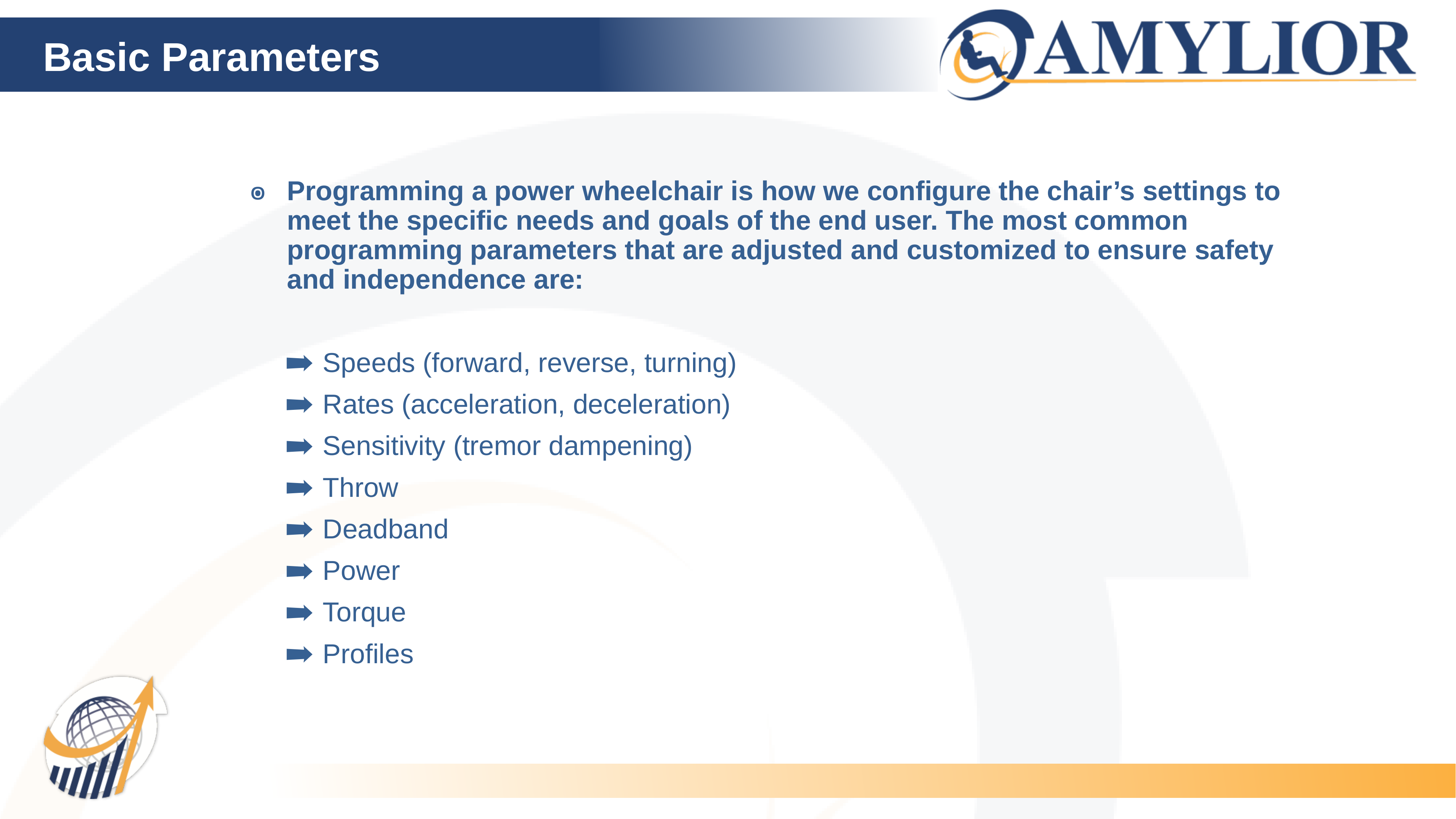

# Basic Parameters
Programming a power wheelchair is how we configure the chair’s settings to meet the specific needs and goals of the end user. The most common programming parameters that are adjusted and customized to ensure safety and independence are:

Speeds (forward, reverse, turning)
Rates (acceleration, deceleration)
Sensitivity (tremor dampening)
Throw
Deadband
Power
Torque
Profiles